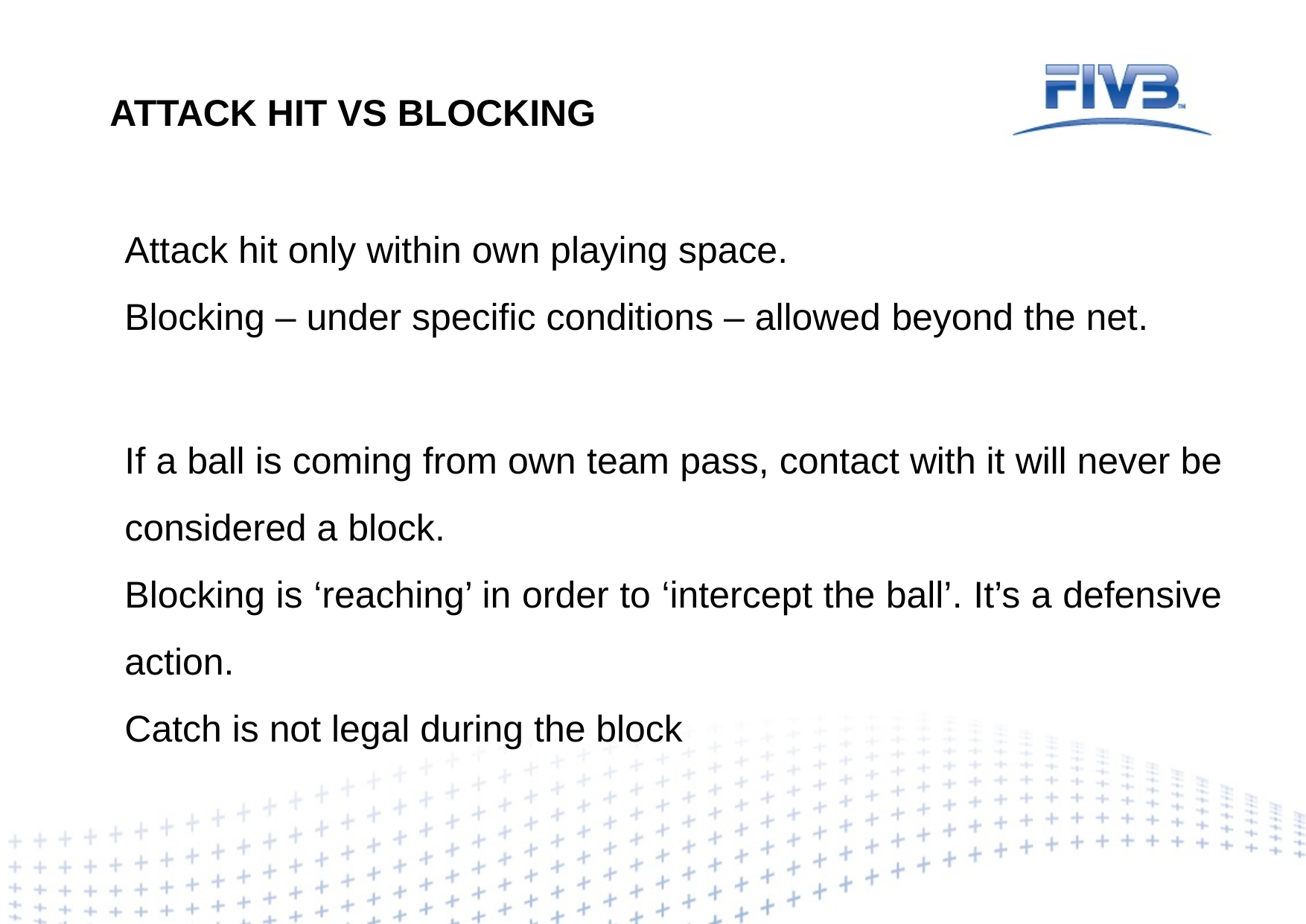

ATTACK HIT VS BLOCKING
Attack hit only within own playing space.
Blocking – under specific conditions – allowed beyond the net.
If a ball is coming from own team pass, contact with it will never be considered a block.
Blocking is ‘reaching’ in order to ‘intercept the ball’. It’s a defensive action.
Catch is not legal during the block